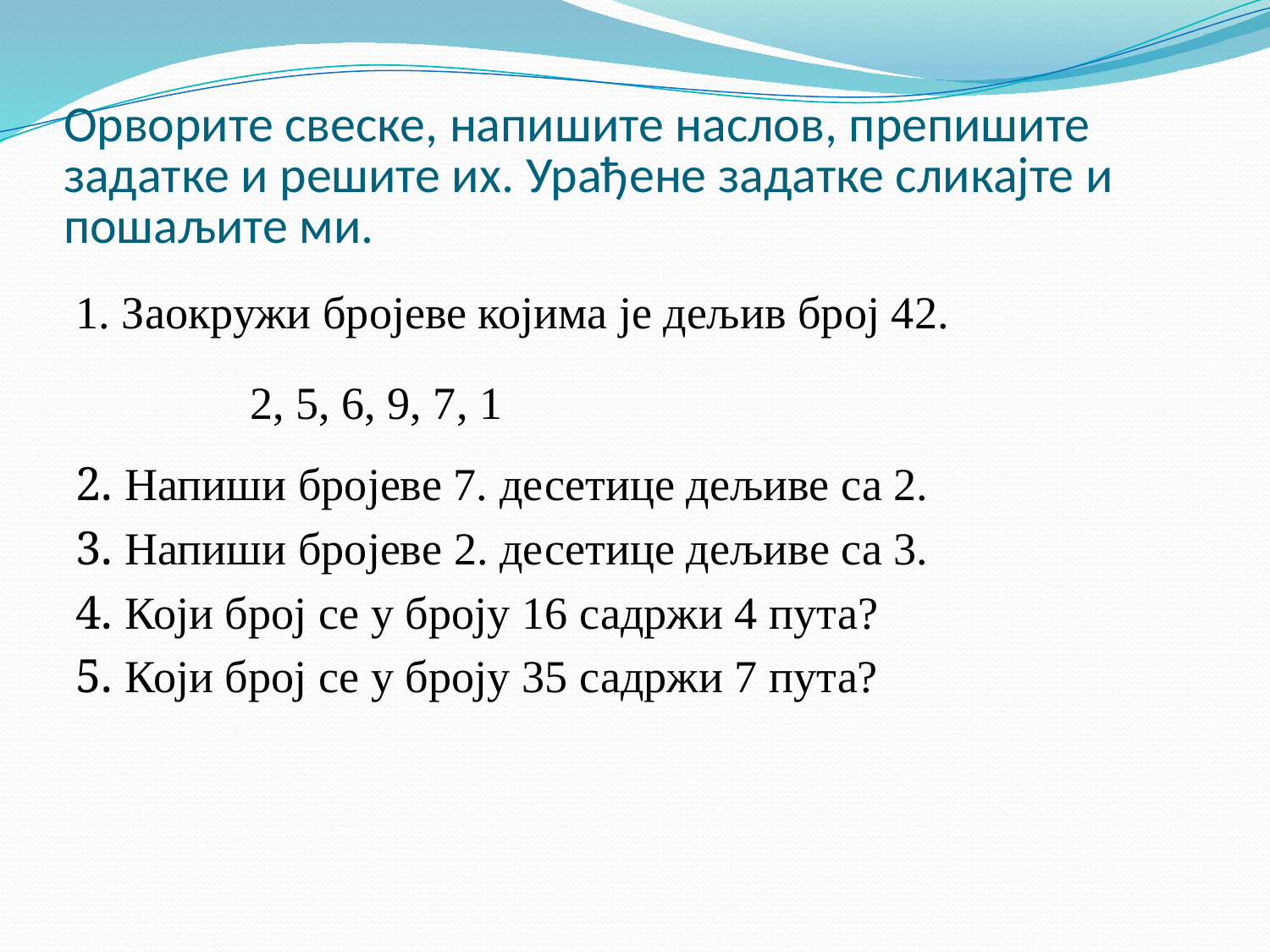

# Орворите свеске, напишите наслов, препишите задатке и решите их. Урађене задатке сликајте и пошаљите ми.
1. Заокружи бројеве којима је дељив број 42.
             2, 5, 6, 9, 7, 1
2. Напиши бројеве 7. десетице дељиве са 2.
3. Напиши бројеве 2. десетице дељиве са 3.
4. Који број се у броју 16 садржи 4 пута?
5. Који број се у броју 35 садржи 7 пута?